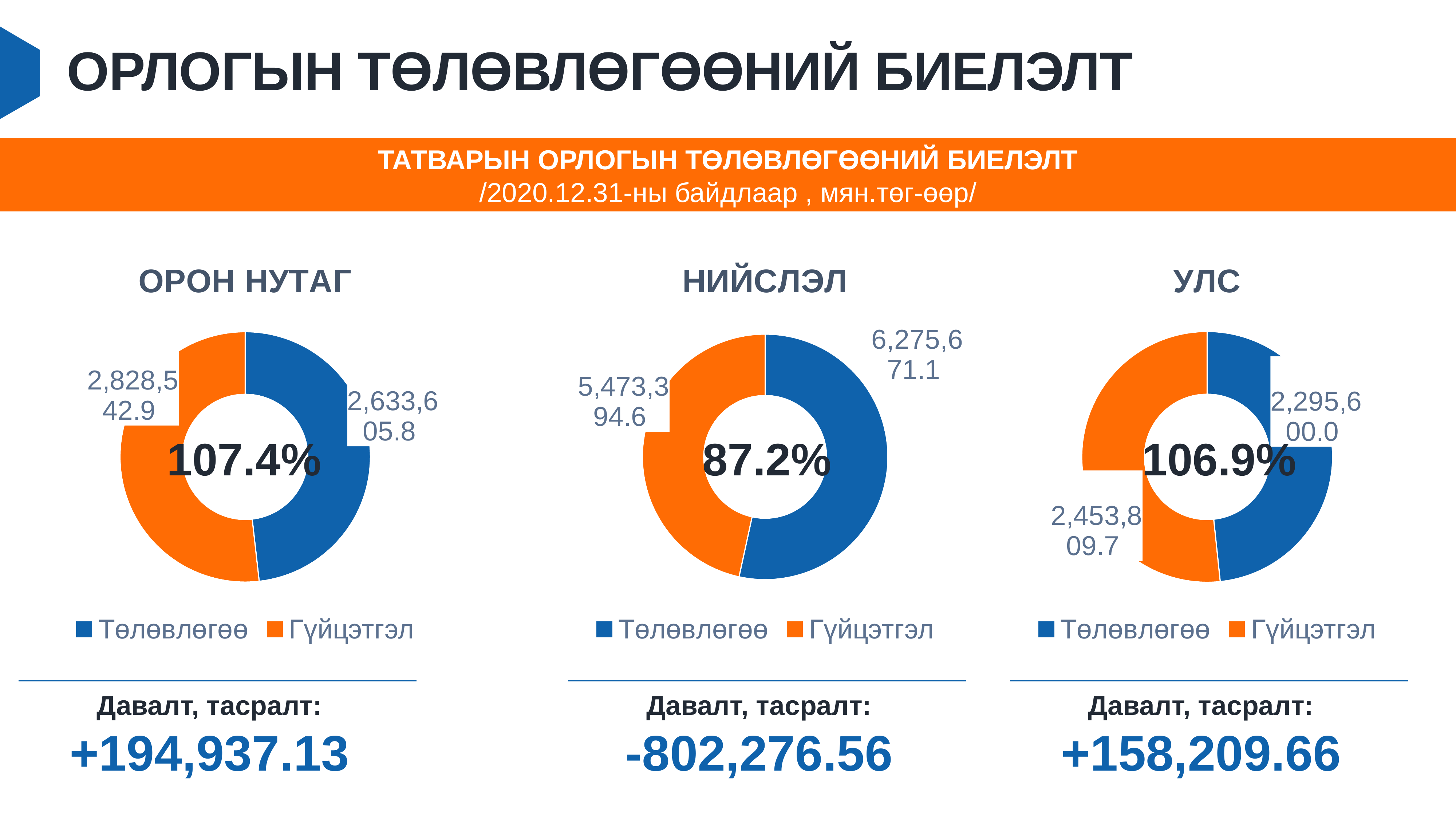

# ОРЛОГЫН ТӨЛӨВЛӨГӨӨНИЙ БИЕЛЭЛТ
ТАТВАРЫН ОРЛОГЫН ТӨЛӨВЛӨГӨӨНИЙ БИЕЛЭЛТ
/2020.12.31-ны байдлаар , мян.төг-өөр/

### Chart: ОРОН НУТАГ

| Category | Орон нутаг |
|---|---|
| Төлөвлөгөө | 2633605.8 |
| Гүйцэтгэл | 2828542.93 |

### Chart: НИЙСЛЭЛ

| Category | Нийслэл |
|---|---|
| Төлөвлөгөө | 6275671.12 |
| Гүйцэтгэл | 5473394.56 |

### Chart: УЛС

| Category | Улс |
|---|---|
| Төлөвлөгөө | 2295600.0 |
| Гүйцэтгэл | 2453809.66 |
106.9%
107.4%
87.2%
Давалт, тасралт:
+194,937.13
Давалт, тасралт:
-802,276.56
Давалт, тасралт:
+158,209.66